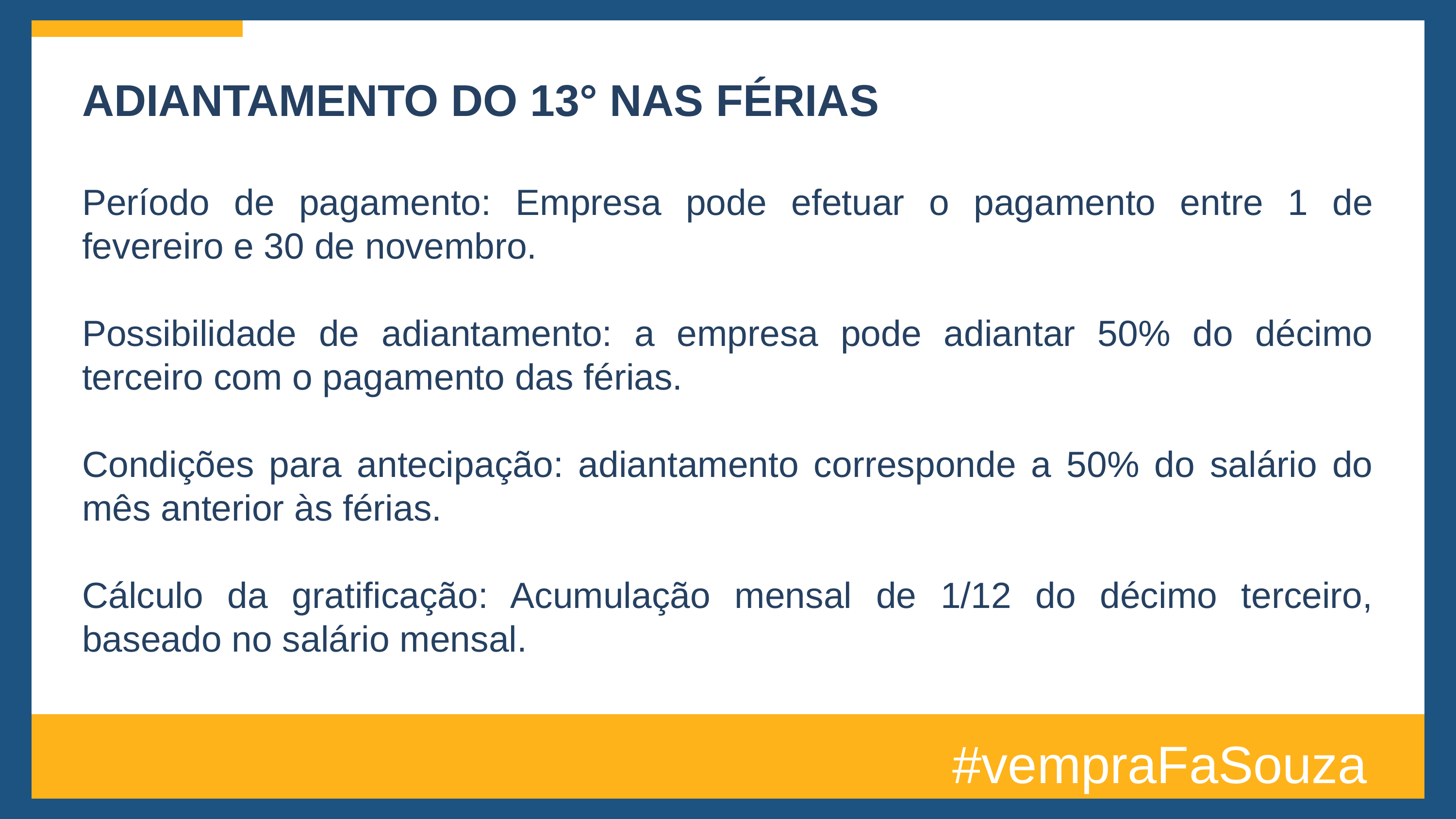

ADIANTAMENTO DO 13° NAS FÉRIAS

Período de pagamento: Empresa pode efetuar o pagamento entre 1 de fevereiro e 30 de novembro.

Possibilidade de adiantamento: a empresa pode adiantar 50% do décimo terceiro com o pagamento das férias.

Condições para antecipação: adiantamento corresponde a 50% do salário do mês anterior às férias.

Cálculo da gratificação: Acumulação mensal de 1/12 do décimo terceiro, baseado no salário mensal.

#vempraFaSouza